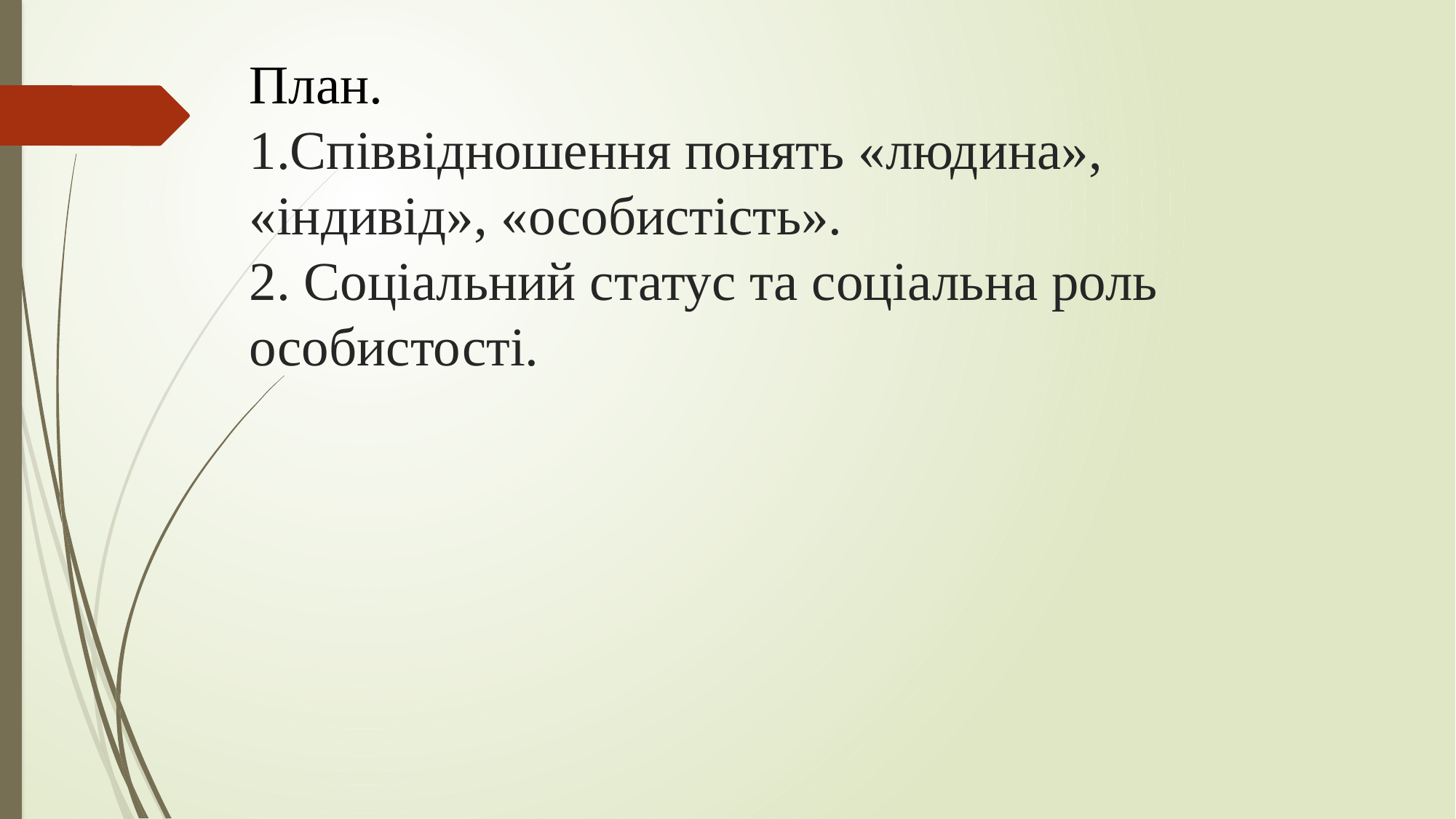

# План. 1.Співвідношення понять «людина», «індивід», «особистість». 2. Соціальний статус та соціальна роль особистості.